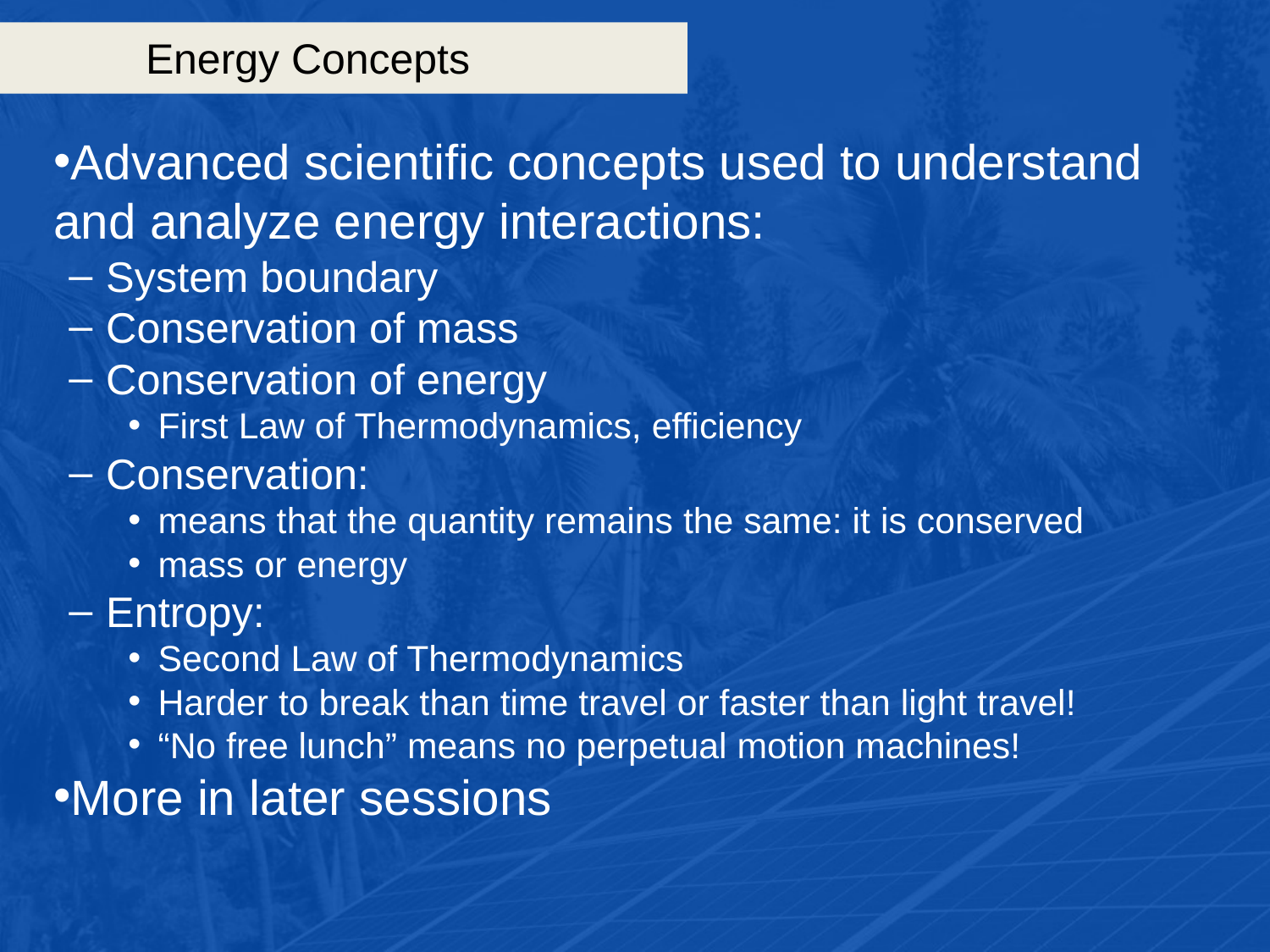

# Energy Concepts
Advanced scientific concepts used to understand and analyze energy interactions:
System boundary
Conservation of mass
Conservation of energy
First Law of Thermodynamics, efficiency
Conservation:
means that the quantity remains the same: it is conserved
mass or energy
Entropy:
Second Law of Thermodynamics
Harder to break than time travel or faster than light travel!
“No free lunch” means no perpetual motion machines!
More in later sessions